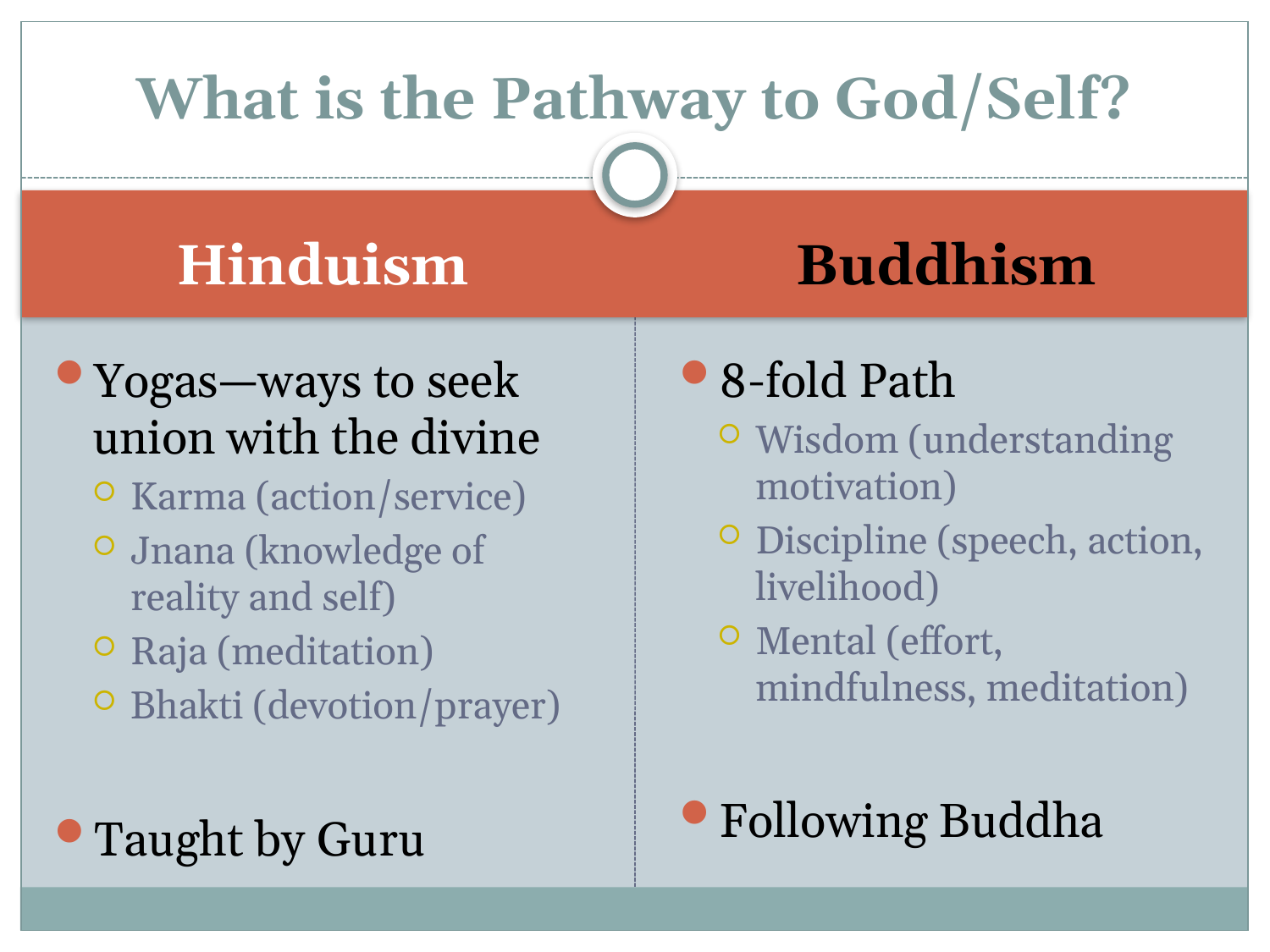

# What is the Pathway to God/Self?
Hinduism
Buddhism
8-fold Path
Wisdom (understanding motivation)
Discipline (speech, action, livelihood)
Mental (effort, mindfulness, meditation)

Following Buddha

Yogas—ways to seek union with the divine
Karma (action/service)
Jnana (knowledge of reality and self)
Raja (meditation)
Bhakti (devotion/prayer)

Taught by Guru